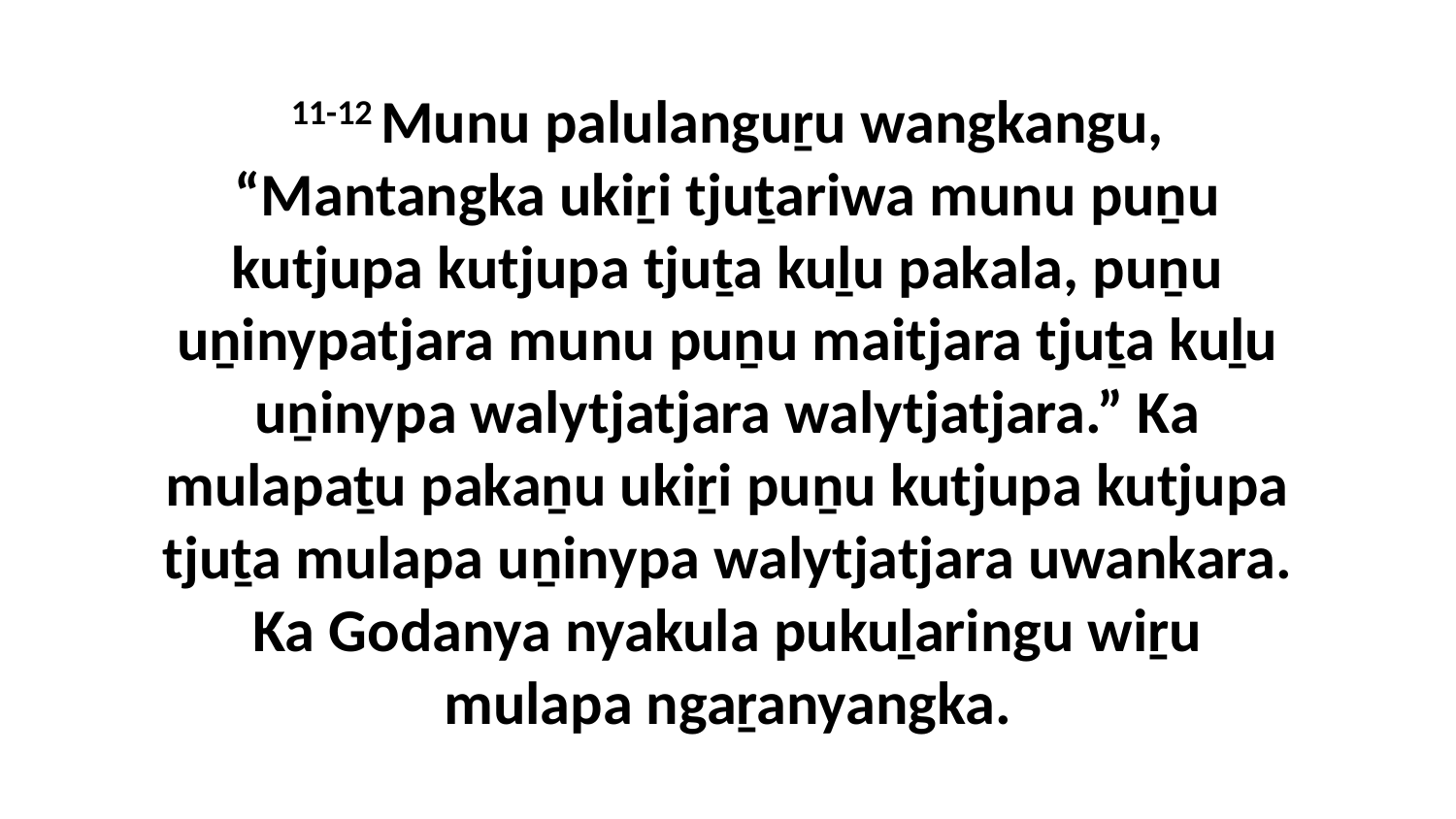

11-12 Munu palulanguṟu wangkangu, “Mantangka ukiṟi tjuṯariwa munu puṉu kutjupa kutjupa tjuṯa kuḻu pakala, puṉu uṉinypatjara munu puṉu maitjara tjuṯa kuḻu uṉinypa walytjatjara walytjatjara.” Ka mulapaṯu pakaṉu ukiṟi puṉu kutjupa kutjupa tjuṯa mulapa uṉinypa walytjatjara uwankara. Ka Godanya nyakula pukuḻaringu wiṟu mulapa ngaṟanyangka.